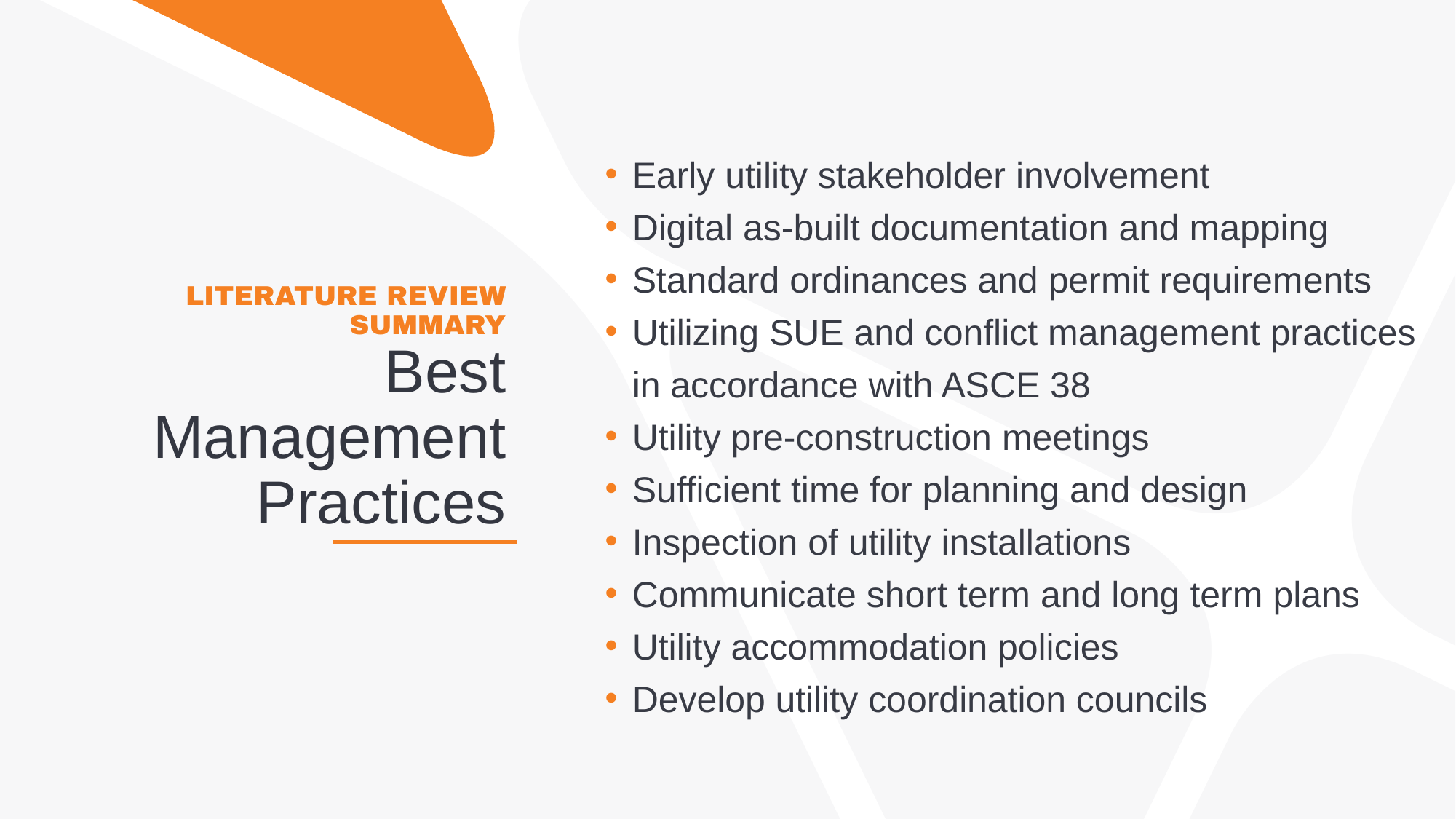

LITERATURE REVIEW SUMMARY
Best Management Practices

Early utility stakeholder involvement
Digital as-built documentation and mapping
Standard ordinances and permit requirements
Utilizing SUE and conflict management practices in accordance with ASCE 38
Utility pre-construction meetings
Sufficient time for planning and design
Inspection of utility installations
Communicate short term and long term plans
Utility accommodation policies
Develop utility coordination councils